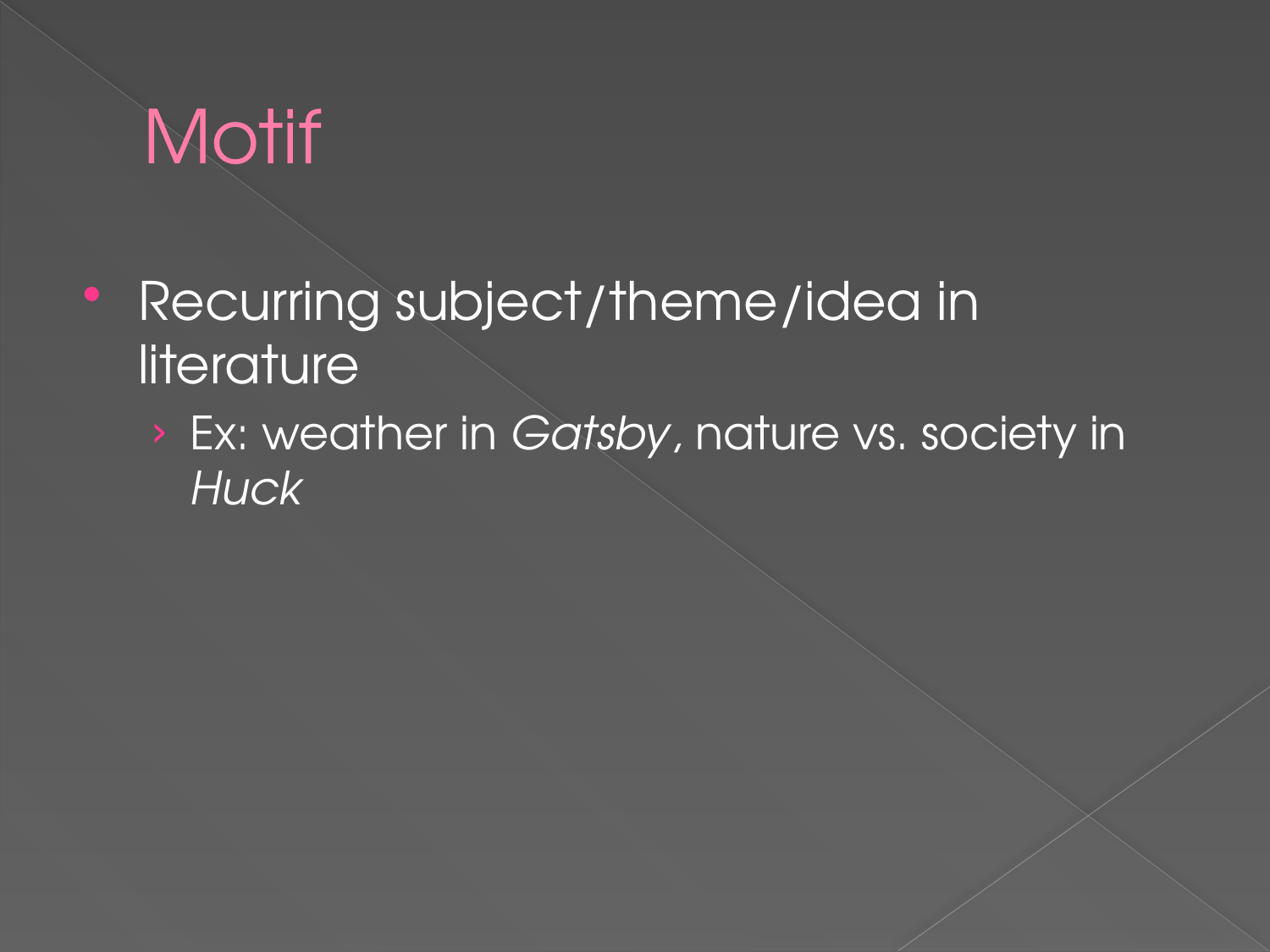

# Motif
Recurring subject/theme/idea in literature
Ex: weather in Gatsby, nature vs. society in Huck